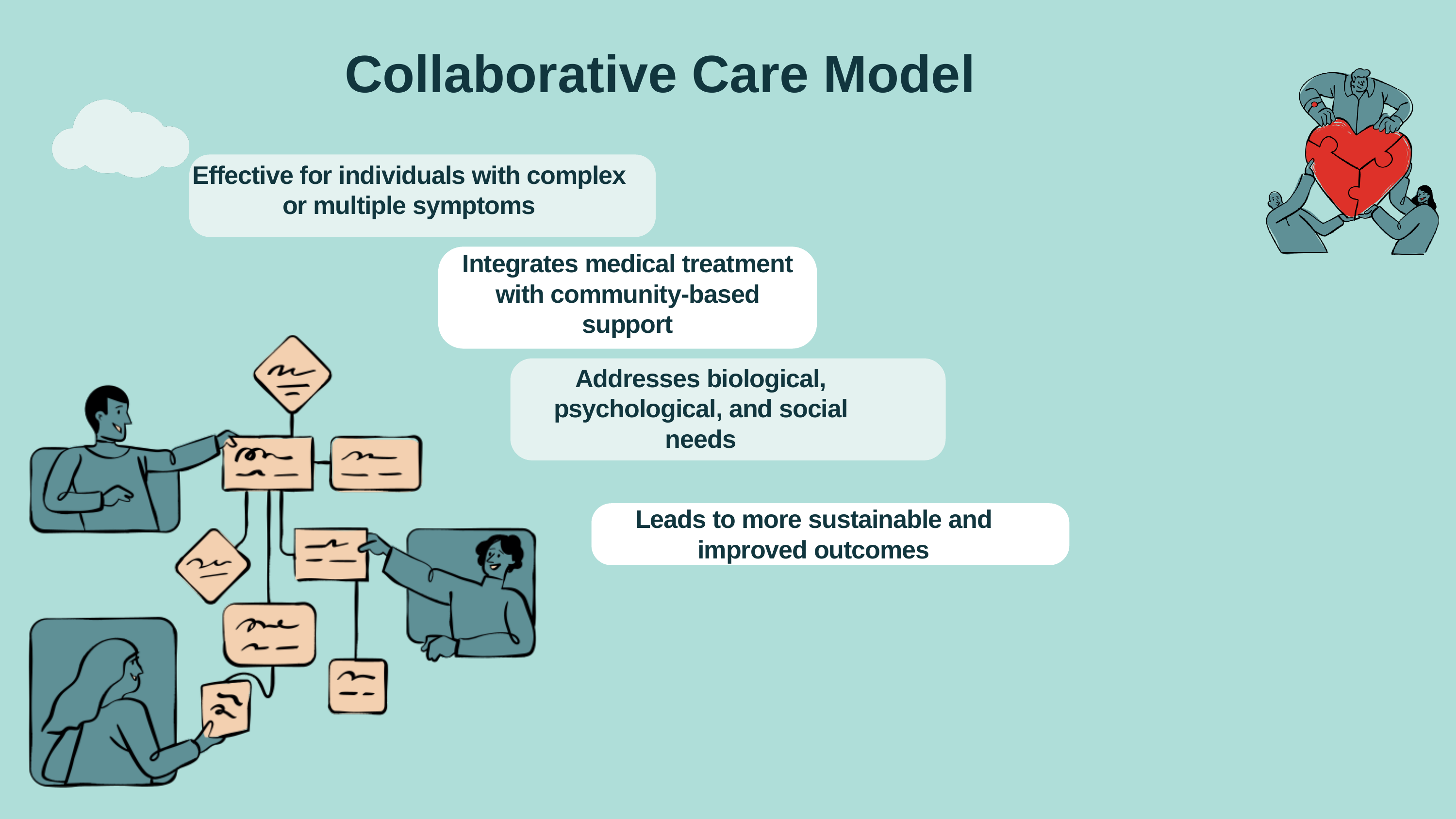

Collaborative Care Model

Effective for individuals with complex or multiple symptoms

Integrates medical treatment with community-based support

Addresses biological, psychological, and social needs
Leads to more sustainable and improved outcomes